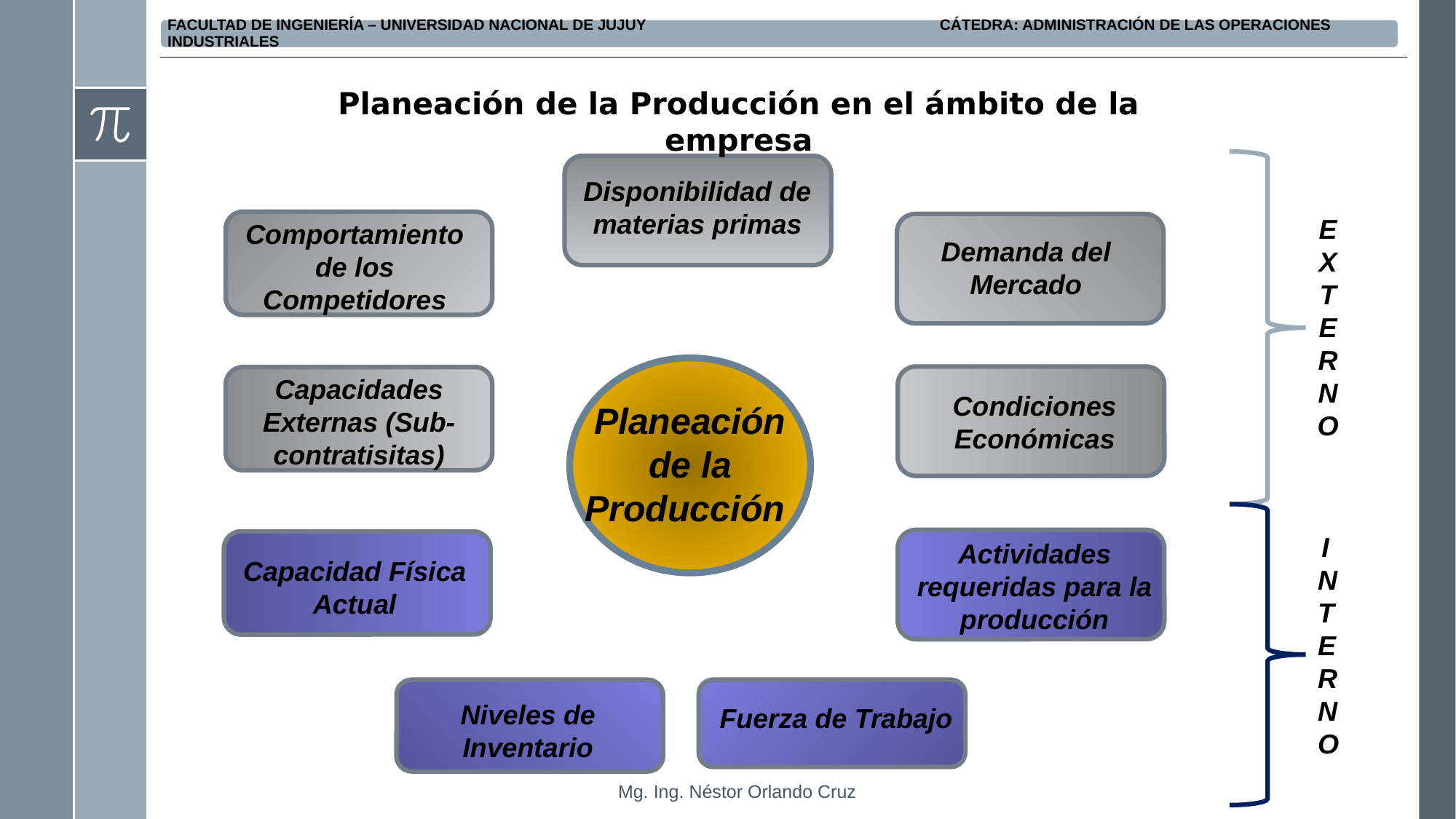

FACULTAD DE INGENIERÍA – UNIVERSIDAD NACIONAL DE JUJUY 		                            CÁTEDRA: ADMINISTRACIÓN DE LAS OPERACIONES INDUSTRIALES
Planeación de la Producción en el ámbito de la empresa

Disponibilidad de materias primas
EXTERNO
Comportamiento de los Competidores

Demanda del Mercado

Capacidades Externas (Sub-contratisitas)

Condiciones Económicas
Planeación de la Producción

INTERNO

Actividades requeridas para la producción
Capacidad Física Actual

Niveles de Inventario
Fuerza de Trabajo
Mg. Ing. Néstor Orlando Cruz